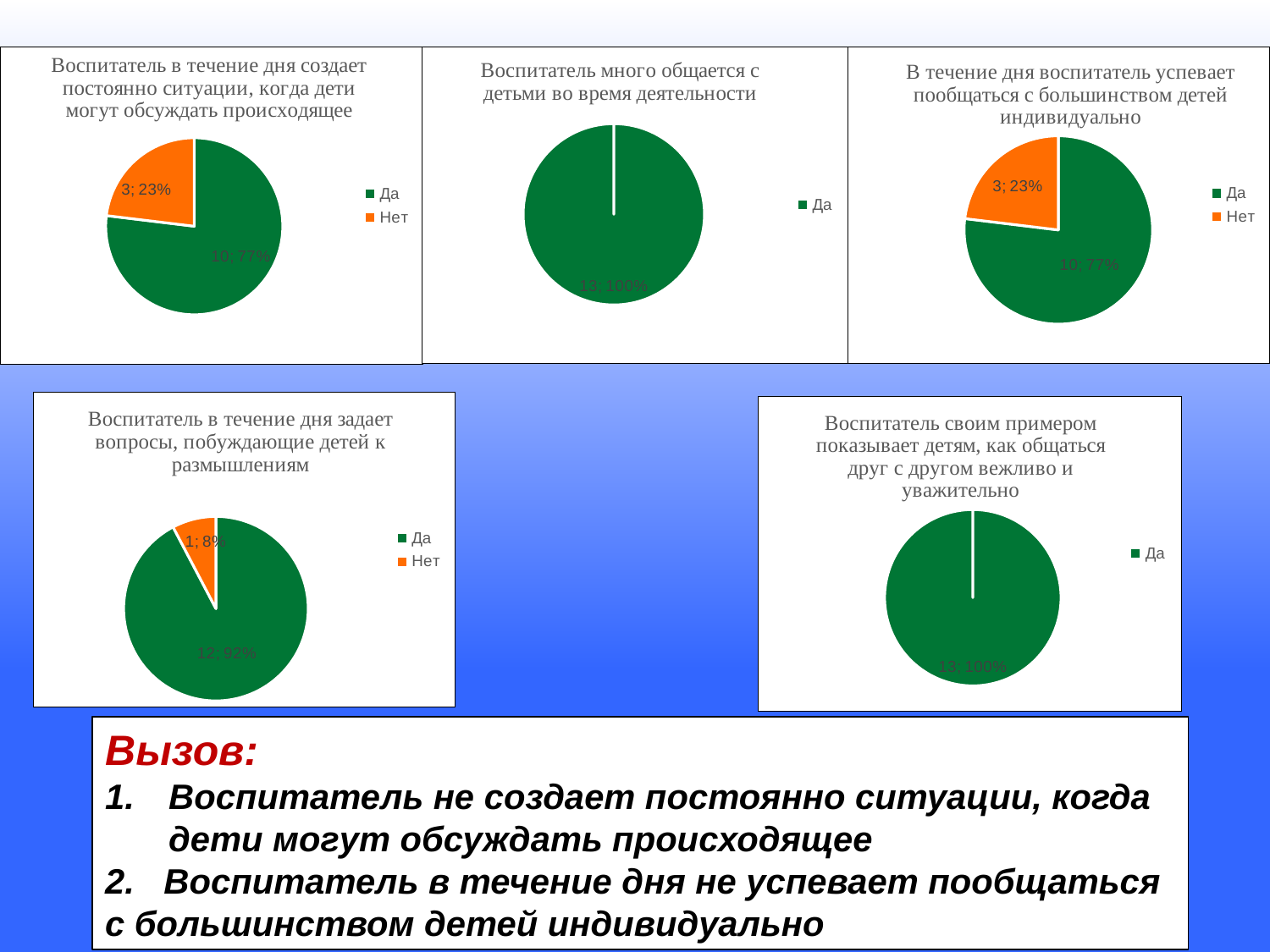

### Chart: Воспитатель в течение дня создает постоянно ситуации, когда дети могут обсуждать происходящее

| Category |  |
|---|---|
| Да | 10.0 |
| Нет | 3.0 |

### Chart: В течение дня воспитатель успевает пообщаться с большинством детей индивидуально

| Category |  |
|---|---|
| Да | 10.0 |
| Нет | 3.0 |

### Chart: Воспитатель много общается с детьми во время деятельности

| Category |  |
|---|---|
| Да | 13.0 |

### Chart: Воспитатель в течение дня задает вопросы, побуждающие детей к размышлениям

| Category |  |
|---|---|
| Да | 12.0 |
| Нет | 1.0 |

### Chart: Воспитатель своим примером показывает детям, как общаться друг с другом вежливо и уважительно

| Category |  |
|---|---|
| Да | 13.0 |
Вызов:
Воспитатель не создает постоянно ситуации, когда дети могут обсуждать происходящее
2.   Воспитатель в течение дня не успевает пообщаться с большинством детей индивидуально